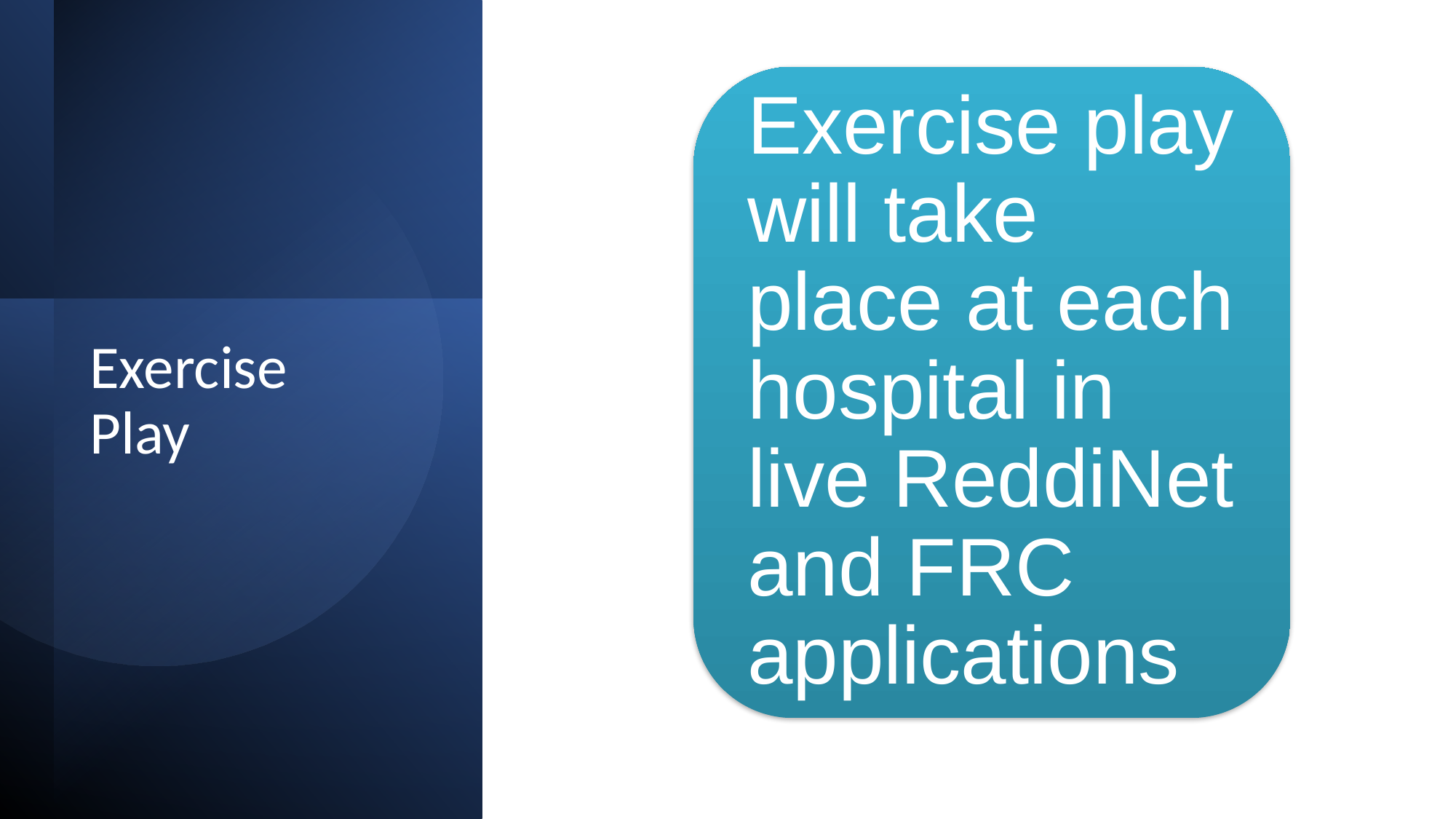

Exercise play will take place at each hospital in live ReddiNet and FRC applications

# Exercise Play